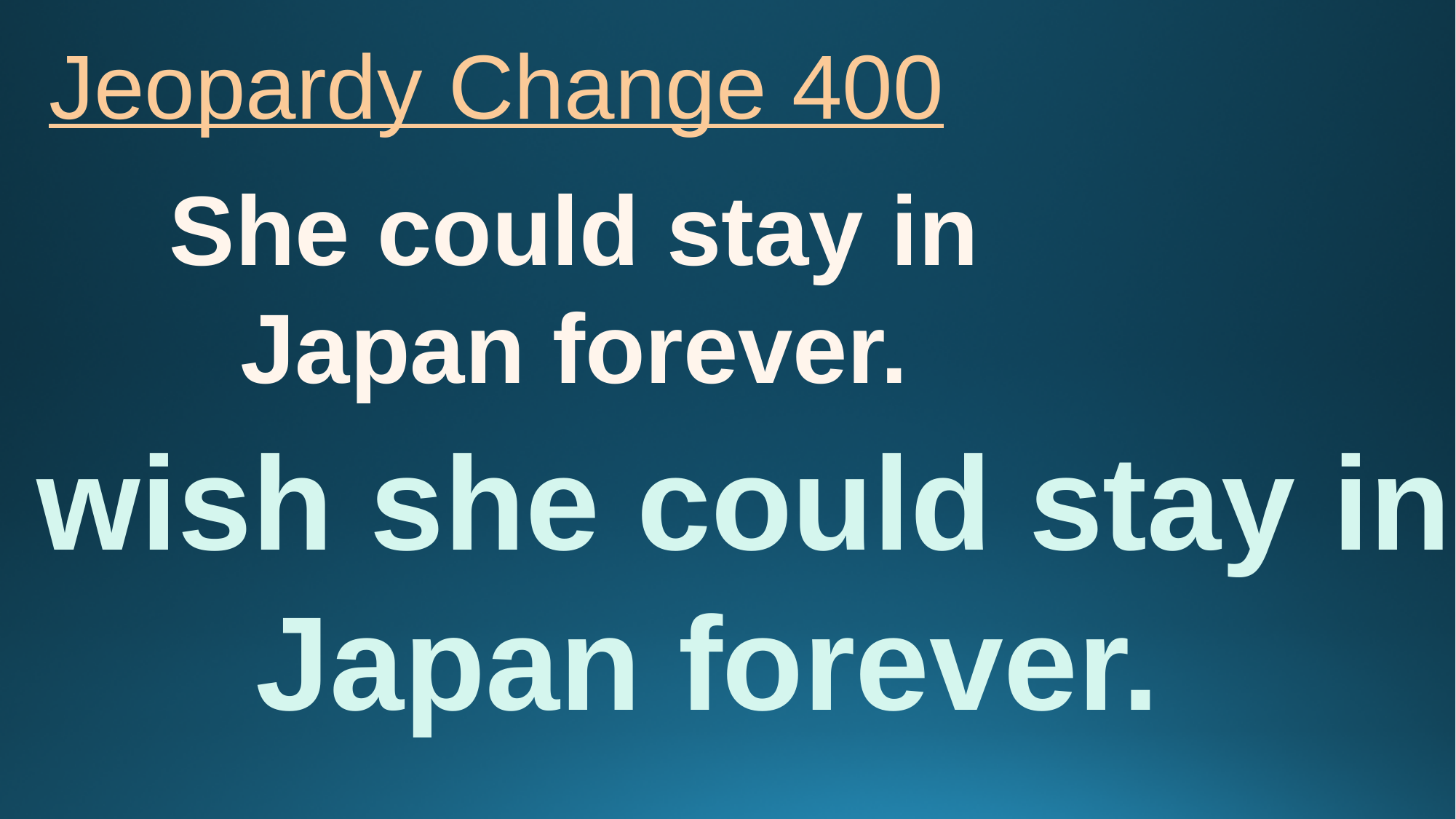

# Jeopardy Change 400
She could stay in Japan forever.
I wish she could stay in Japan forever.